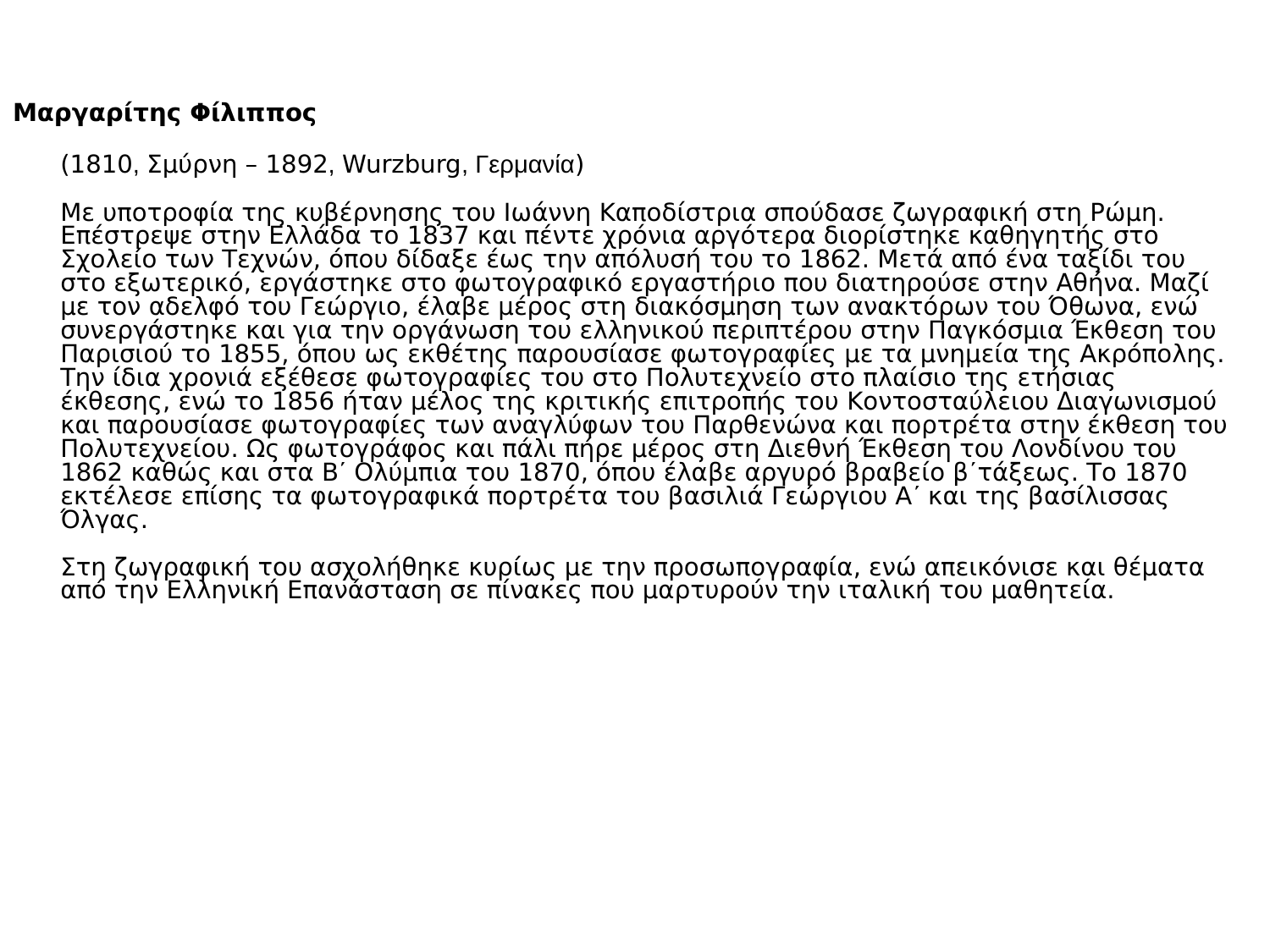

Μαργαρίτης Φίλιππος
(1810, Σμύρνη – 1892, Wurzburg, Γερμανία)
Με υποτροφία της κυβέρνησης του Ιωάννη Καποδίστρια σπούδασε ζωγραφική στη Ρώμη. Επέστρεψε στην Ελλάδα το 1837 και πέντε χρόνια αργότερα διορίστηκε καθηγητής στο Σχολείο των Τεχνών, όπου δίδαξε έως την απόλυσή του το 1862. Μετά από ένα ταξίδι του στο εξωτερικό, εργάστηκε στο φωτογραφικό εργαστήριο που διατηρούσε στην Αθήνα. Μαζί με τον αδελφό του Γεώργιο, έλαβε μέρος στη διακόσμηση των ανακτόρων του Όθωνα, ενώ συνεργάστηκε και για την οργάνωση του ελληνικού περιπτέρου στην Παγκόσμια Έκθεση του Παρισιού το 1855, όπου ως εκθέτης παρουσίασε φωτογραφίες με τα μνημεία της Ακρόπολης. Την ίδια χρονιά εξέθεσε φωτογραφίες του στο Πολυτεχνείο στο πλαίσιο της ετήσιας έκθεσης, ενώ το 1856 ήταν μέλος της κριτικής επιτροπής του Κοντοσταύλειου Διαγωνισμού και παρουσίασε φωτογραφίες των αναγλύφων του Παρθενώνα και πορτρέτα στην έκθεση του Πολυτεχνείου. Ως φωτογράφος και πάλι πήρε μέρος στη Διεθνή Έκθεση του Λονδίνου του 1862 καθώς και στα Β΄ Ολύμπια του 1870, όπου έλαβε αργυρό βραβείο β΄τάξεως. Το 1870 εκτέλεσε επίσης τα φωτογραφικά πορτρέτα του βασιλιά Γεώργιου Α΄ και της βασίλισσας Όλγας.
Στη ζωγραφική του ασχολήθηκε κυρίως με την προσωπογραφία, ενώ απεικόνισε και θέματα από την Ελληνική Επανάσταση σε πίνακες που μαρτυρούν την ιταλική του μαθητεία.